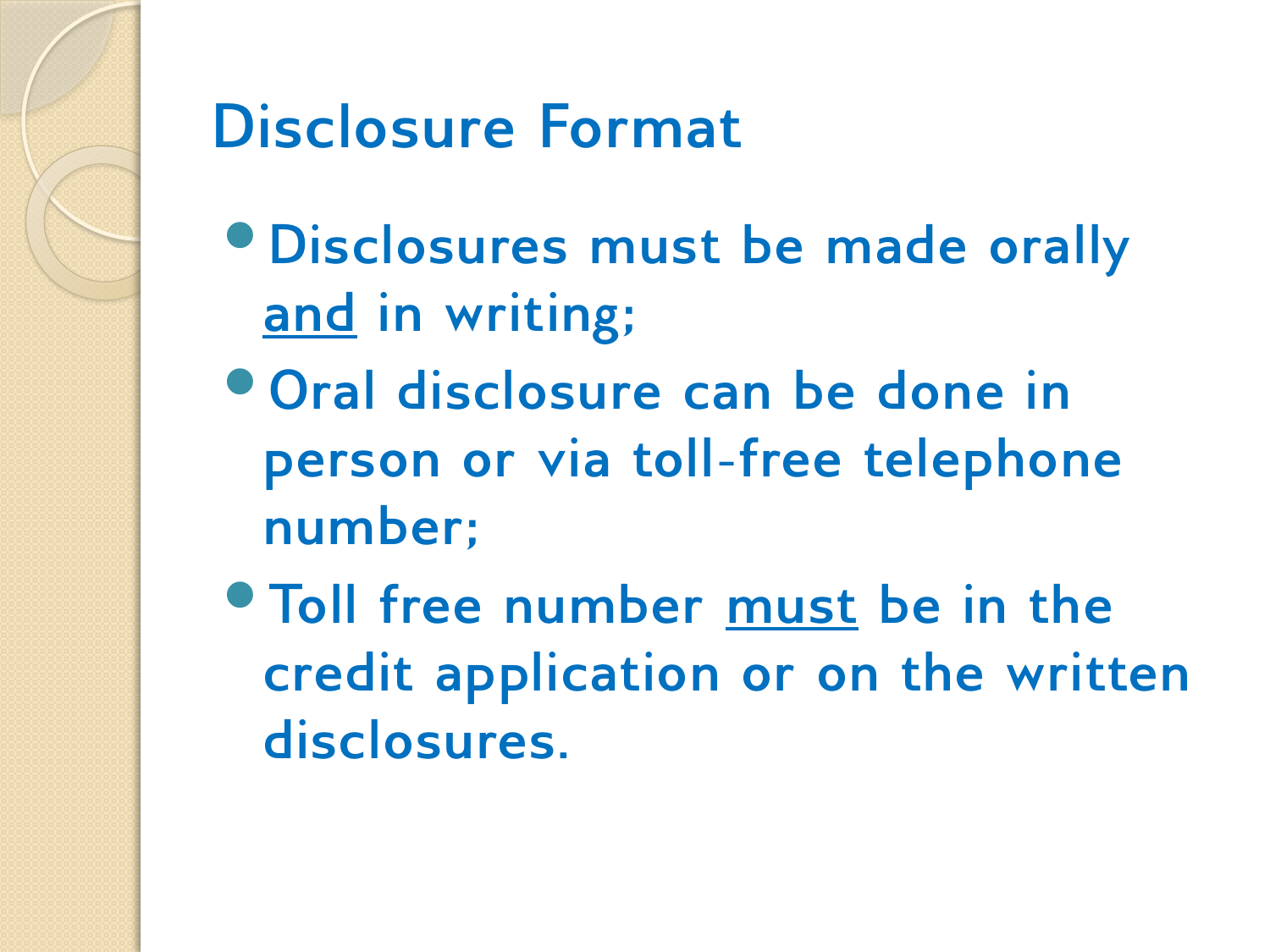

# Disclosure Format
Disclosures must be made orally and in writing;
Oral disclosure can be done in person or via toll-free telephone number;
Toll free number must be in the credit application or on the written disclosures.